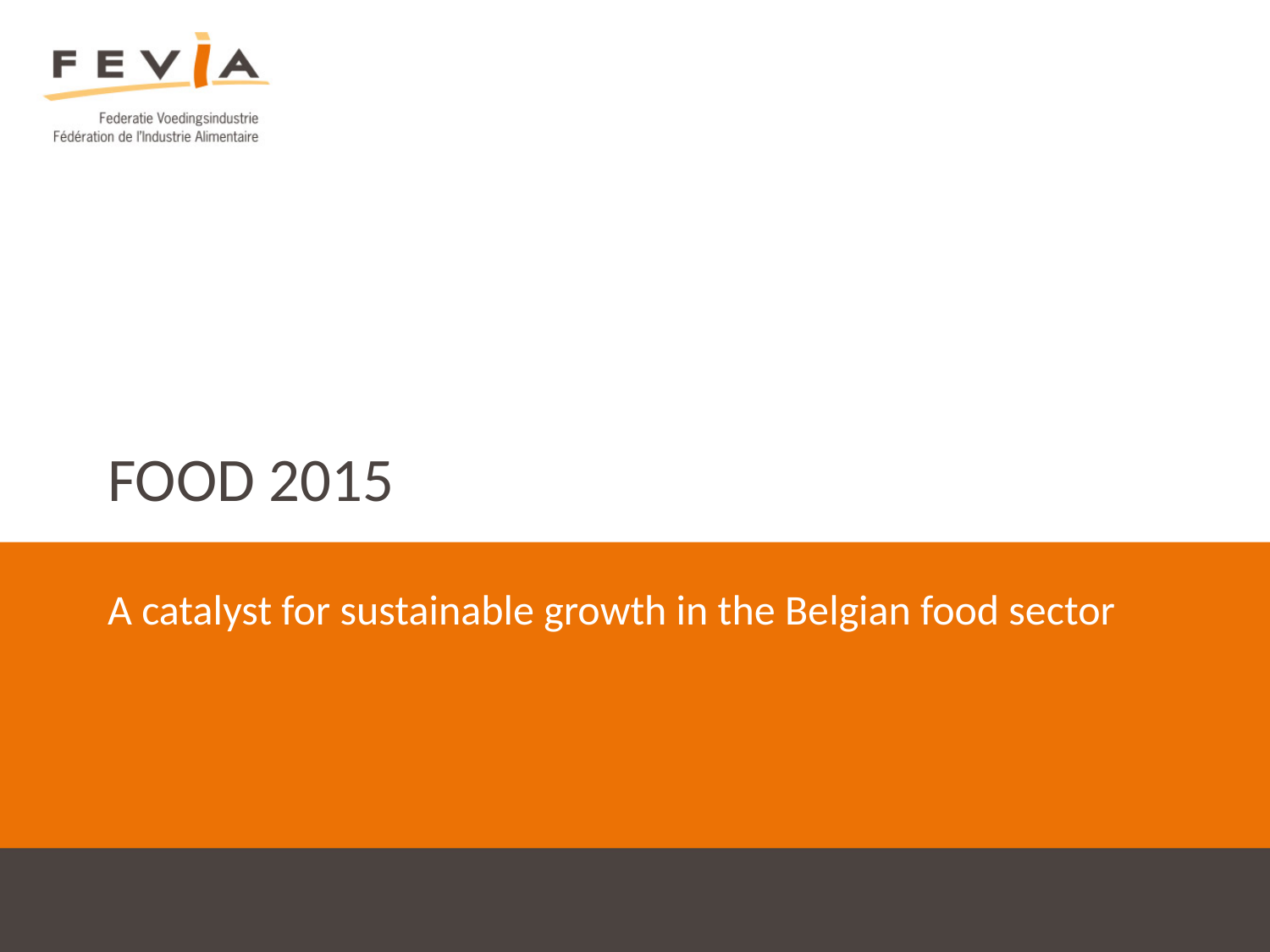

# FOOD 2015
A catalyst for sustainable growth in the Belgian food sector